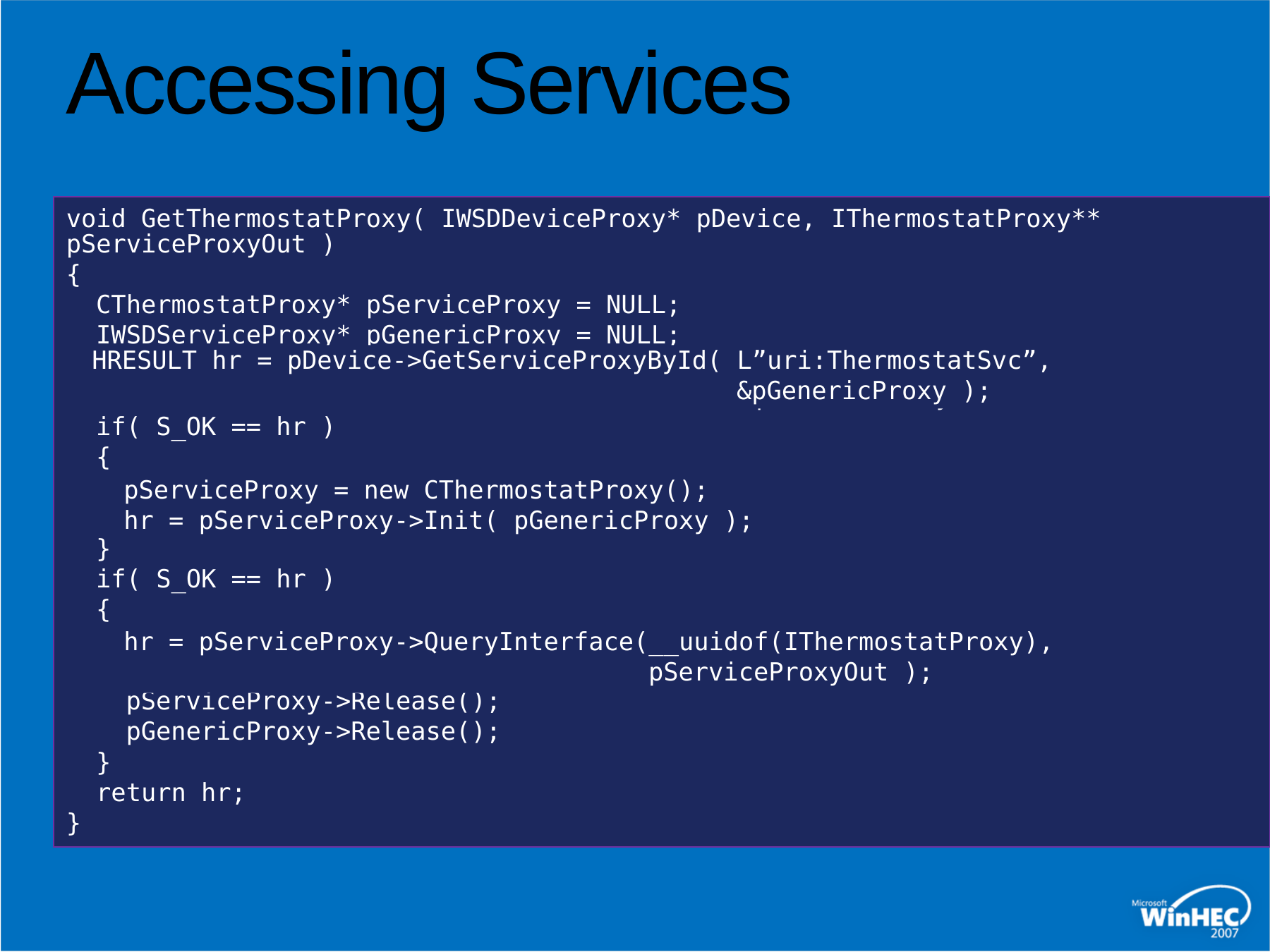

# Accessing Services
void GetThermostatProxy( IWSDDeviceProxy* pDevice, IThermostatProxy** pServiceProxyOut )
{
  CThermostatProxy* pServiceProxy = NULL;
  IWSDServiceProxy* pGenericProxy = NULL;
  HRESULT hr = pDevice->GetServiceProxyById( L”uri:ThermostatSvc”,
                                             &pGenericProxy );
  if( S_OK == hr )
  {
    pServiceProxy = new CThermostatProxy();
    hr = pServiceProxy->Init( pGenericProxy );
  }
  if( S_OK == hr )
  {
    hr = pServiceProxy->QueryInterface(__uuidof(IThermostatProxy),
                                       pServiceProxyOut );
    pServiceProxy->Release();
    pGenericProxy->Release();
  }
  return hr;
}
HRESULT hr = pDevice->GetServiceProxyById( L”uri:ThermostatSvc”,
                                           &pGenericProxy );
pServiceProxy = new CThermostatProxy();
hr = pServiceProxy->Init( pGenericProxy );
hr = pServiceProxy->QueryInterface(__uuidof(IThermostatProxy),
                                   pServiceProxyOut );